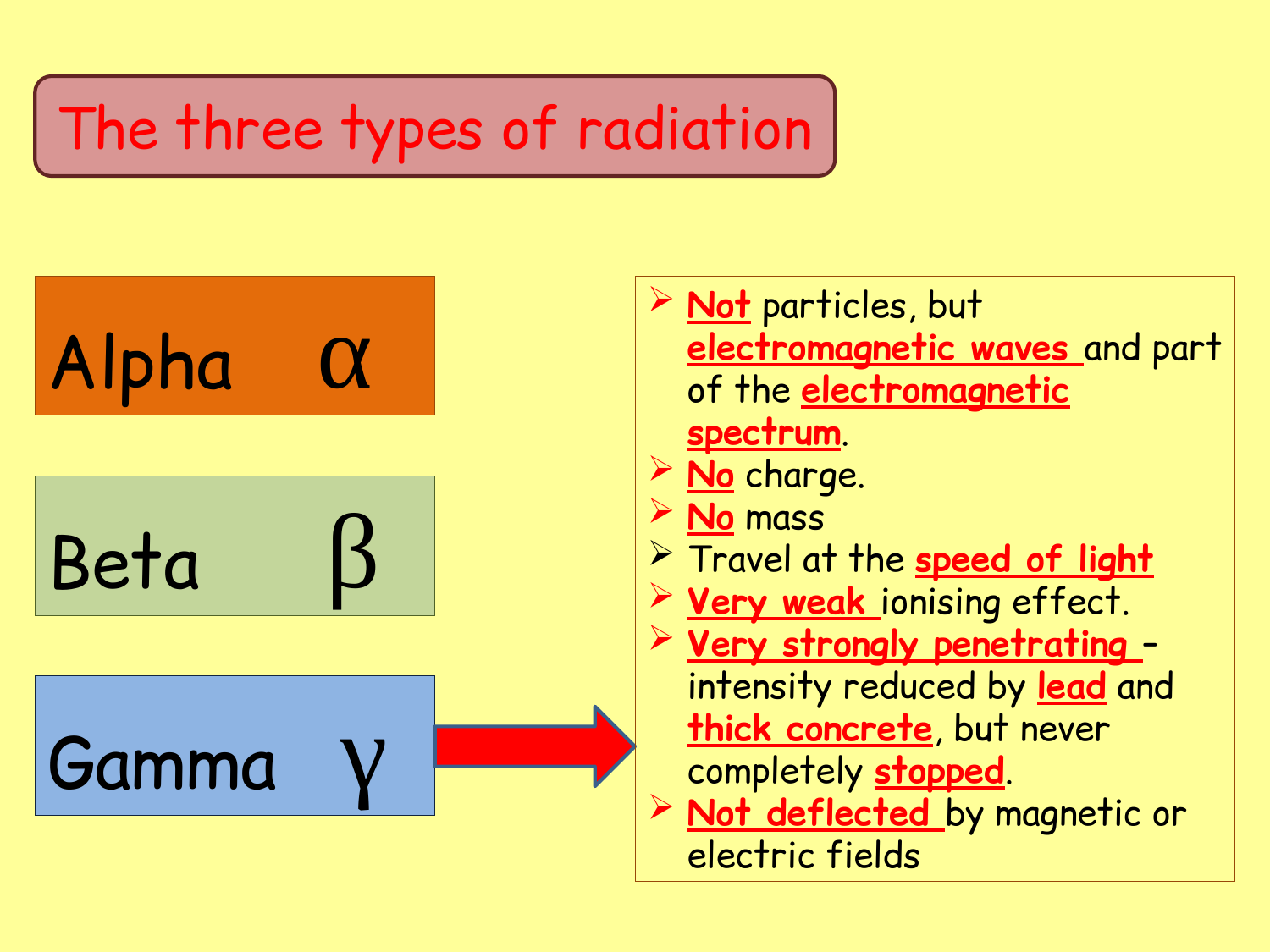

The three types of radiation
Alpha    α
Not particles, but electromagnetic waves and part of the electromagnetic spectrum.
No charge.
No mass
Travel at the speed of light
Very weak ionising effect.
Very strongly penetrating – intensity reduced by lead and thick concrete, but never completely stopped.
Not deflected by magnetic or electric fields
Beta      β
Gamma   γ